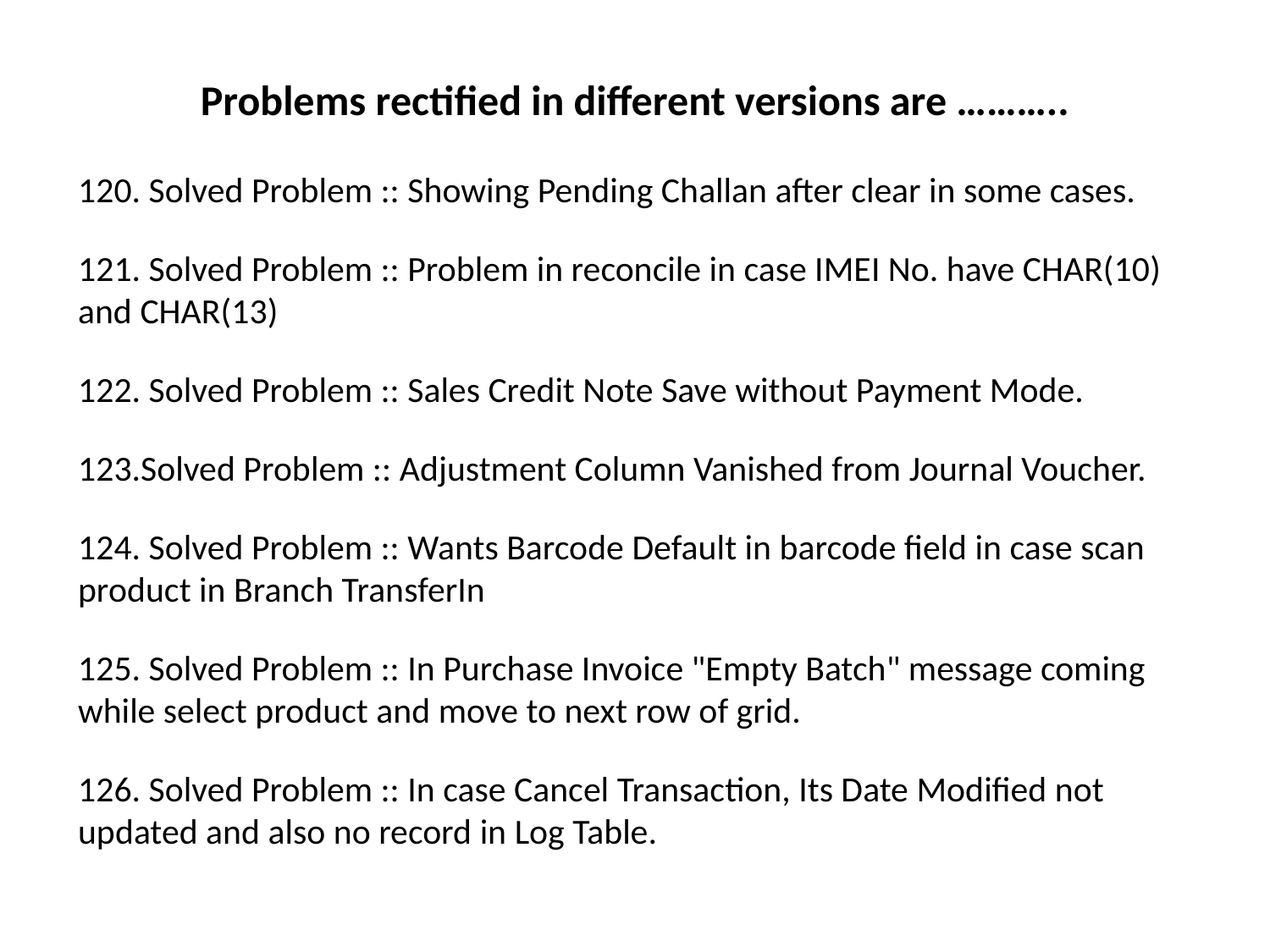

# Problems rectified in different versions are ………..
120. Solved Problem :: Showing Pending Challan after clear in some cases.
121. Solved Problem :: Problem in reconcile in case IMEI No. have CHAR(10) and CHAR(13)
122. Solved Problem :: Sales Credit Note Save without Payment Mode.
123.Solved Problem :: Adjustment Column Vanished from Journal Voucher.
124. Solved Problem :: Wants Barcode Default in barcode field in case scan product in Branch TransferIn
125. Solved Problem :: In Purchase Invoice "Empty Batch" message coming while select product and move to next row of grid.
126. Solved Problem :: In case Cancel Transaction, Its Date Modified not updated and also no record in Log Table.